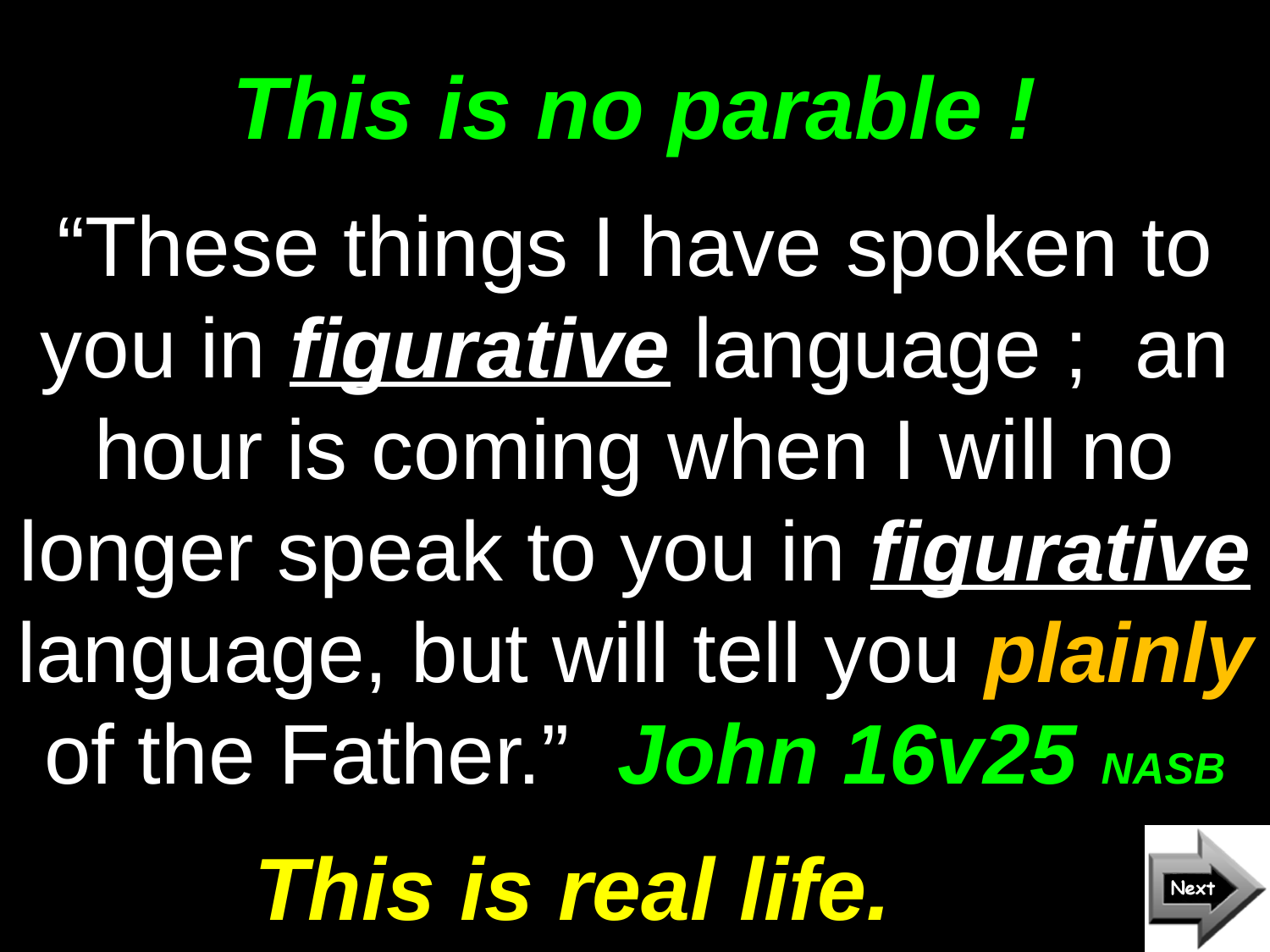

# This is no parable !
“These things I have spoken to you in figurative language ;  an hour is coming when I will no longer speak to you in figurative language, but will tell you plainly of the Father.”  John 16v25 NASB
This is real life.